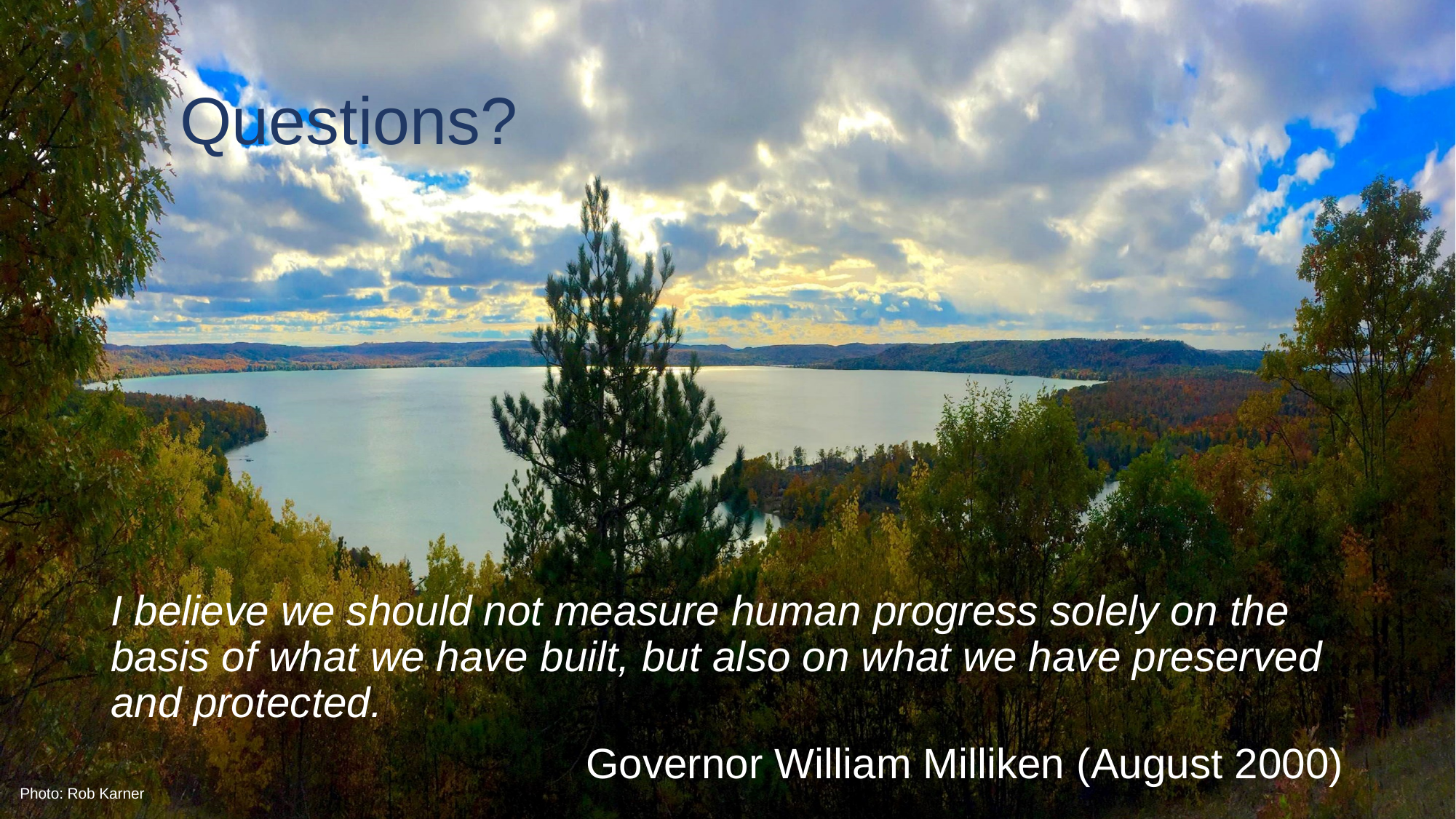

# Questions?
I believe we should not measure human progress solely on the basis of what we have built, but also on what we have preserved and protected.
Governor William Milliken (August 2000)
Photo: Rob Karner